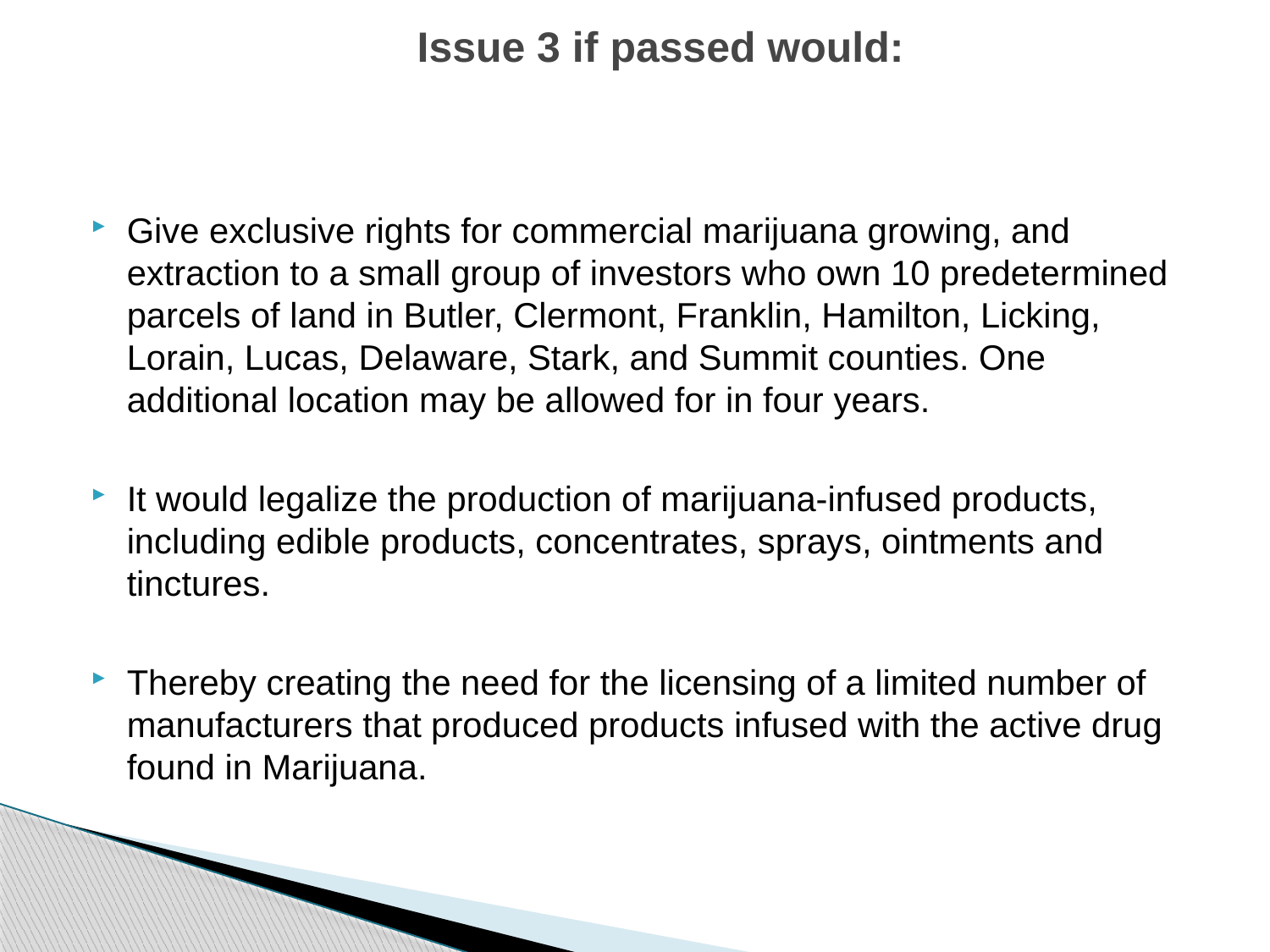

# Issue 3 if passed would:

Give exclusive rights for commercial marijuana growing, and extraction to a small group of investors who own 10 predetermined parcels of land in Butler, Clermont, Franklin, Hamilton, Licking, Lorain, Lucas, Delaware, Stark, and Summit counties. One additional location may be allowed for in four years.

It would legalize the production of marijuana-infused products, including edible products, concentrates, sprays, ointments and tinctures.

Thereby creating the need for the licensing of a limited number of manufacturers that produced products infused with the active drug found in Marijuana.